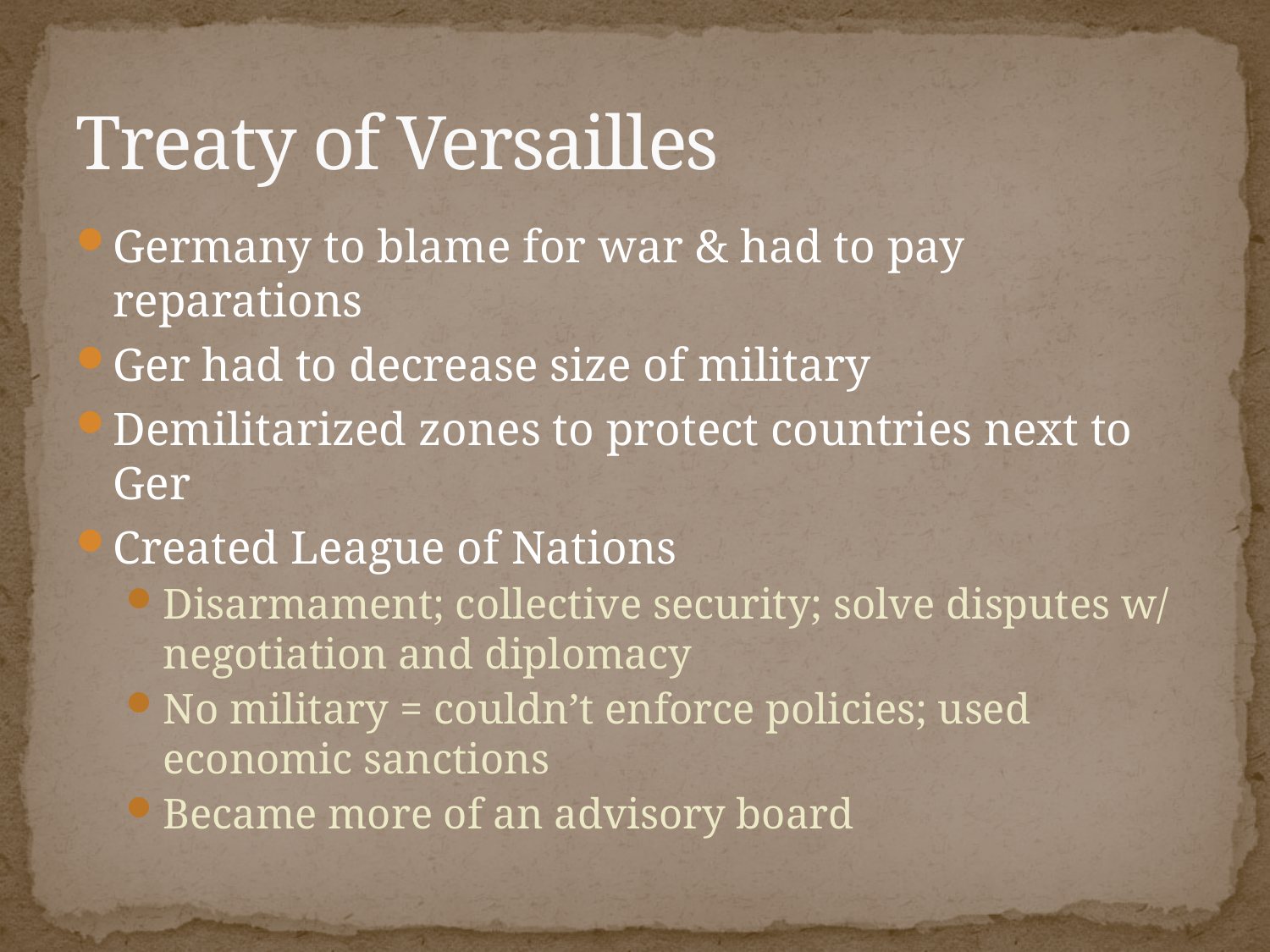

# Treaty of Versailles
Germany to blame for war & had to pay reparations
Ger had to decrease size of military
Demilitarized zones to protect countries next to Ger
Created League of Nations
Disarmament; collective security; solve disputes w/ negotiation and diplomacy
No military = couldn’t enforce policies; used economic sanctions
Became more of an advisory board